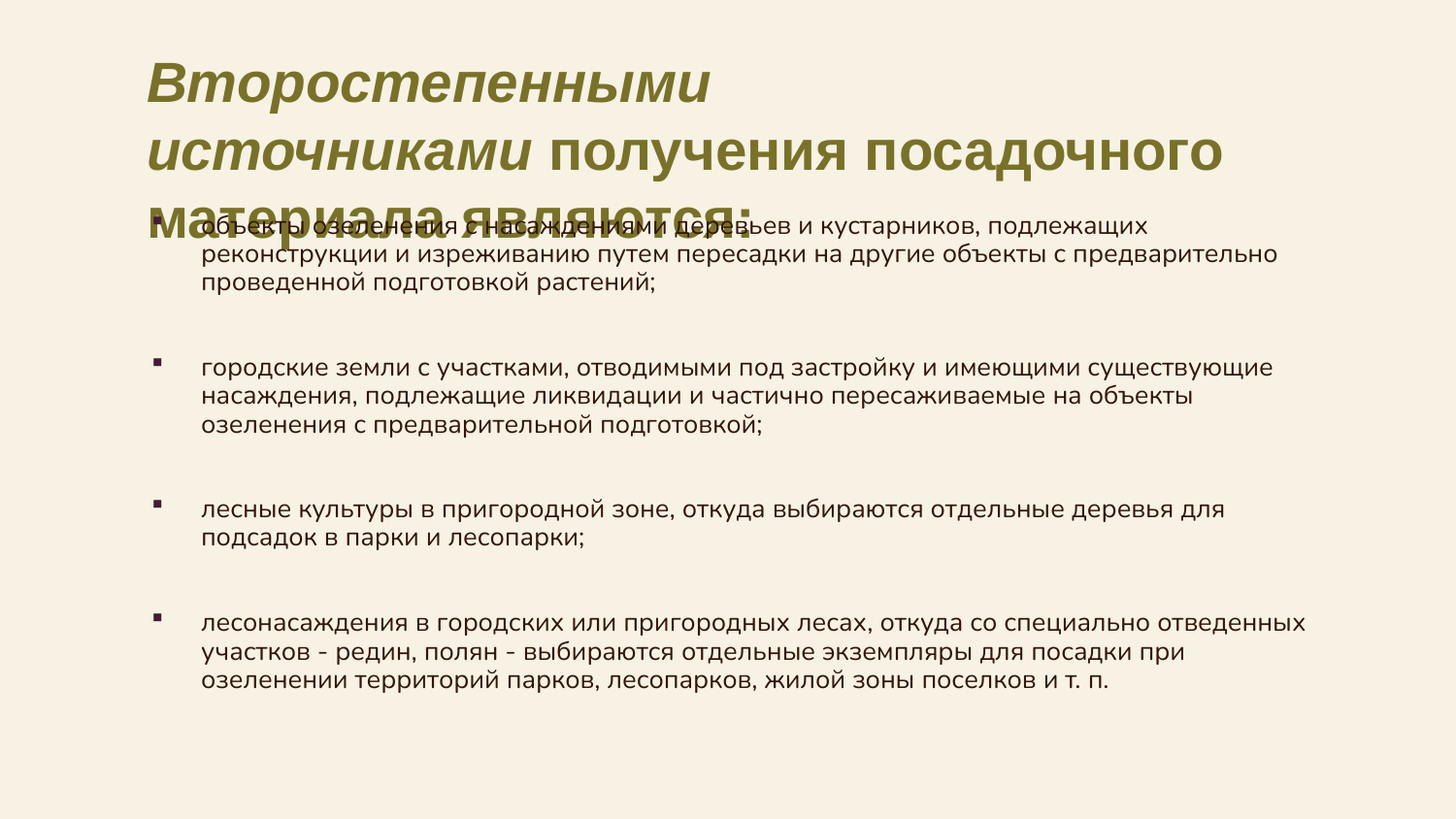

# Второстепенными источниками получения посадочного материала являются:
объекты озеленения с насаждениями деревьев и кустарников, подлежащих реконструкции и изреживанию путем пересадки на другие объекты с предварительно проведенной подготовкой растений;

городские земли с участками, отводимыми под застройку и имеющими существующие насаждения, подлежащие ликвидации и частично пересаживаемые на объекты озеленения с предварительной подготовкой;

лесные культуры в пригородной зоне, откуда выбираются отдельные деревья для подсадок в парки и лесопарки;

лесонасаждения в городских или пригородных лесах, откуда со специально отведенных участков - редин, полян - выбираются отдельные экземпляры для посадки при озеленении территорий парков, лесопарков, жилой зоны поселков и т. п.